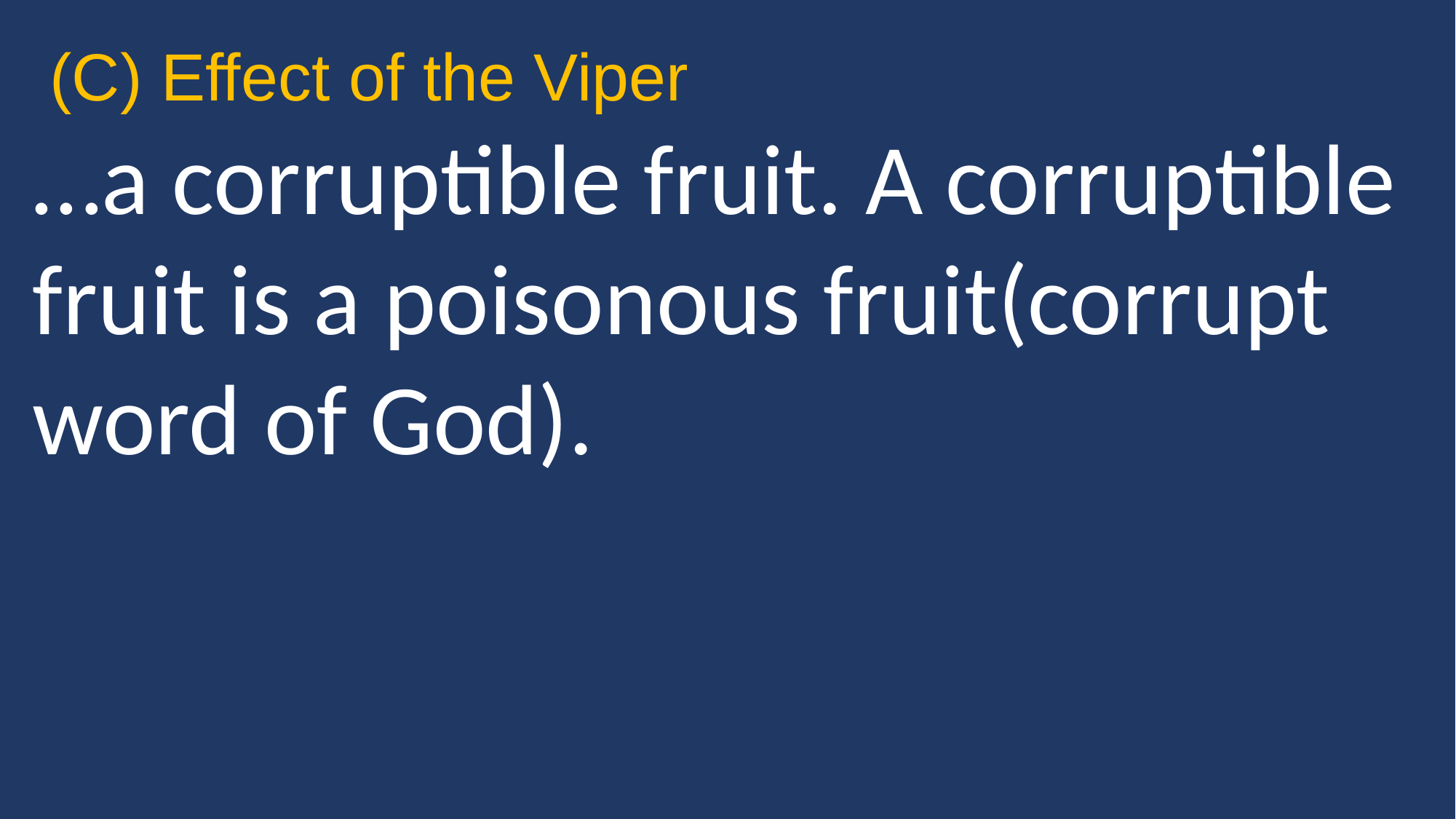

(C) Effect of the Viper
…a corruptible fruit. A corruptible fruit is a poisonous fruit(corrupt word of God).